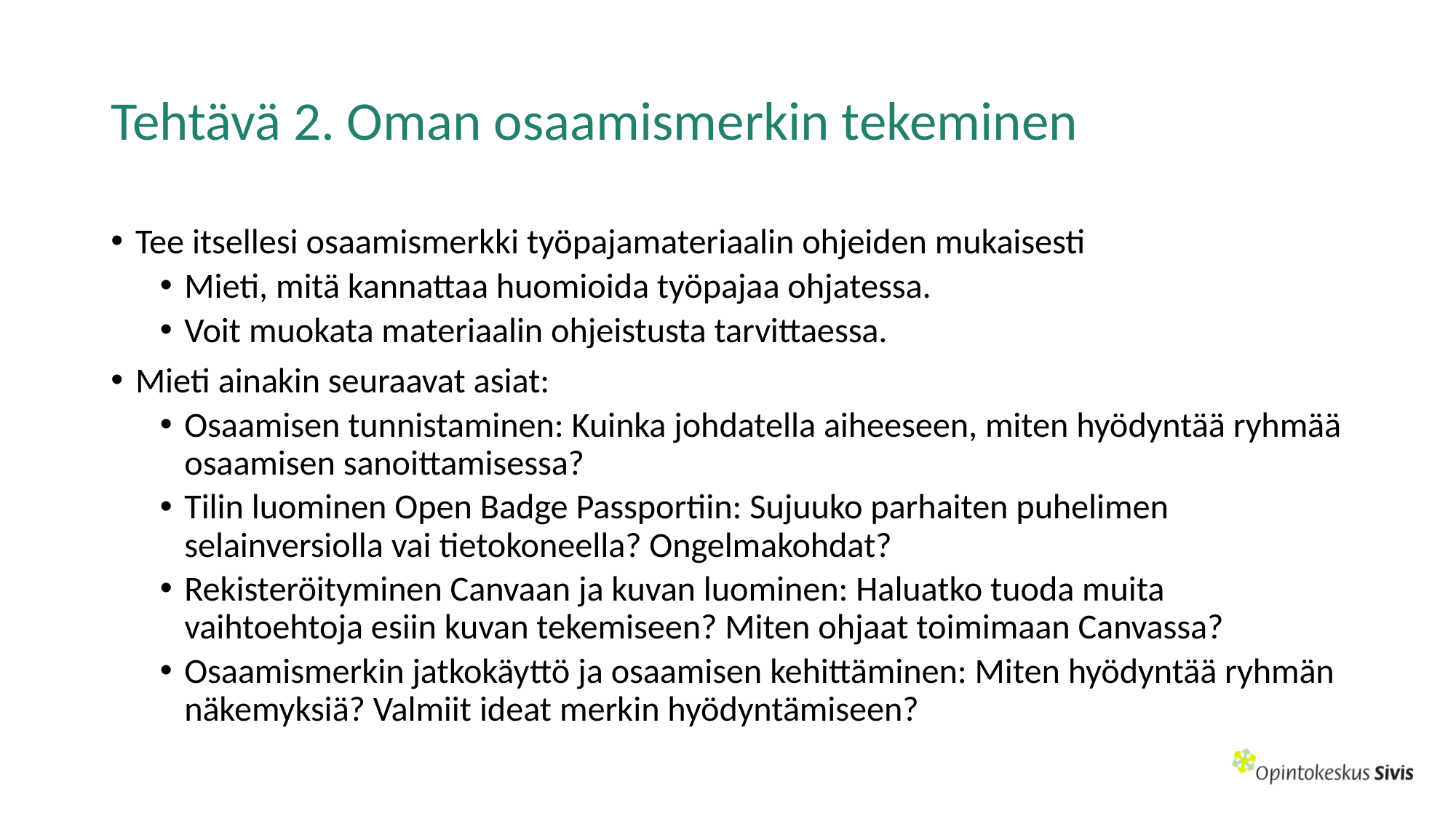

# Tehtävä 2. Oman osaamismerkin tekeminen
Tee itsellesi osaamismerkki työpajamateriaalin ohjeiden mukaisesti
Mieti, mitä kannattaa huomioida työpajaa ohjatessa.
Voit muokata materiaalin ohjeistusta tarvittaessa.
Mieti ainakin seuraavat asiat:
Osaamisen tunnistaminen: Kuinka johdatella aiheeseen, miten hyödyntää ryhmää osaamisen sanoittamisessa?
Tilin luominen Open Badge Passportiin: Sujuuko parhaiten puhelimen selainversiolla vai tietokoneella? Ongelmakohdat?
Rekisteröityminen Canvaan ja kuvan luominen: Haluatko tuoda muita vaihtoehtoja esiin kuvan tekemiseen? Miten ohjaat toimimaan Canvassa?
Osaamismerkin jatkokäyttö ja osaamisen kehittäminen: Miten hyödyntää ryhmän näkemyksiä? Valmiit ideat merkin hyödyntämiseen?